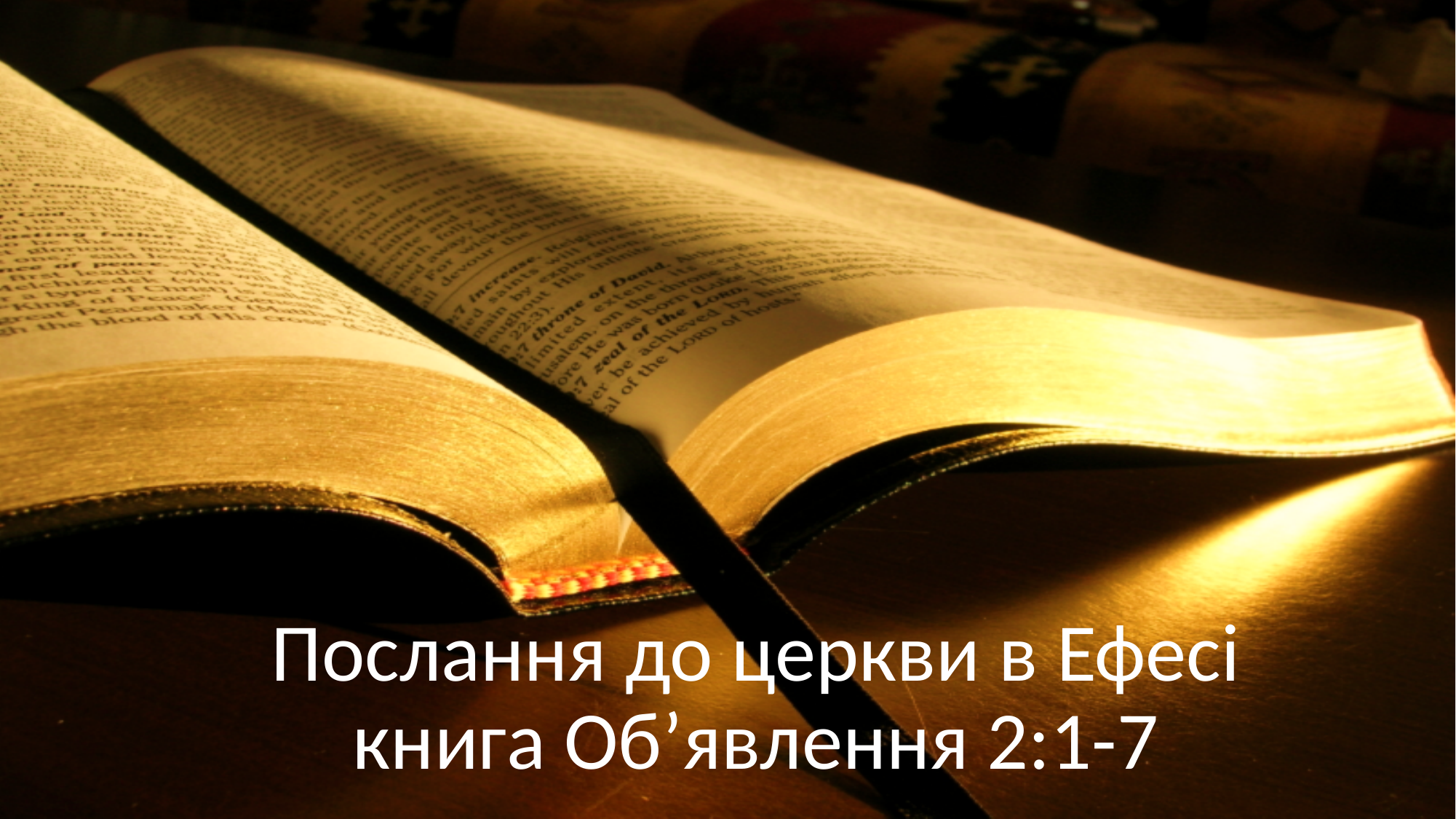

# Послання до церкви в Ефесі книга Об’явлення 2:1-7